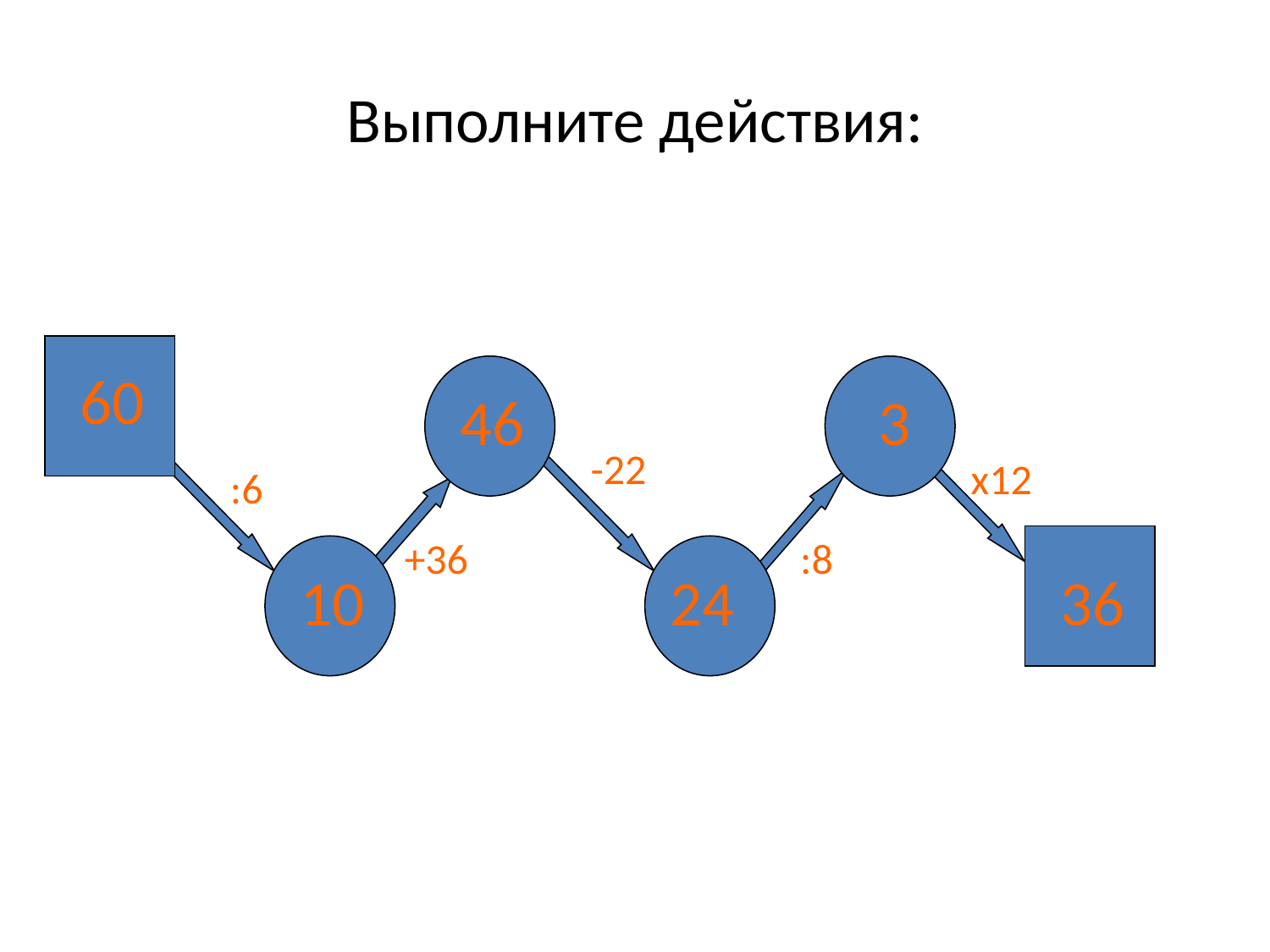

# Выполните действия:

60

46
3

-22
х12

:6

+36
:8

10
24
36